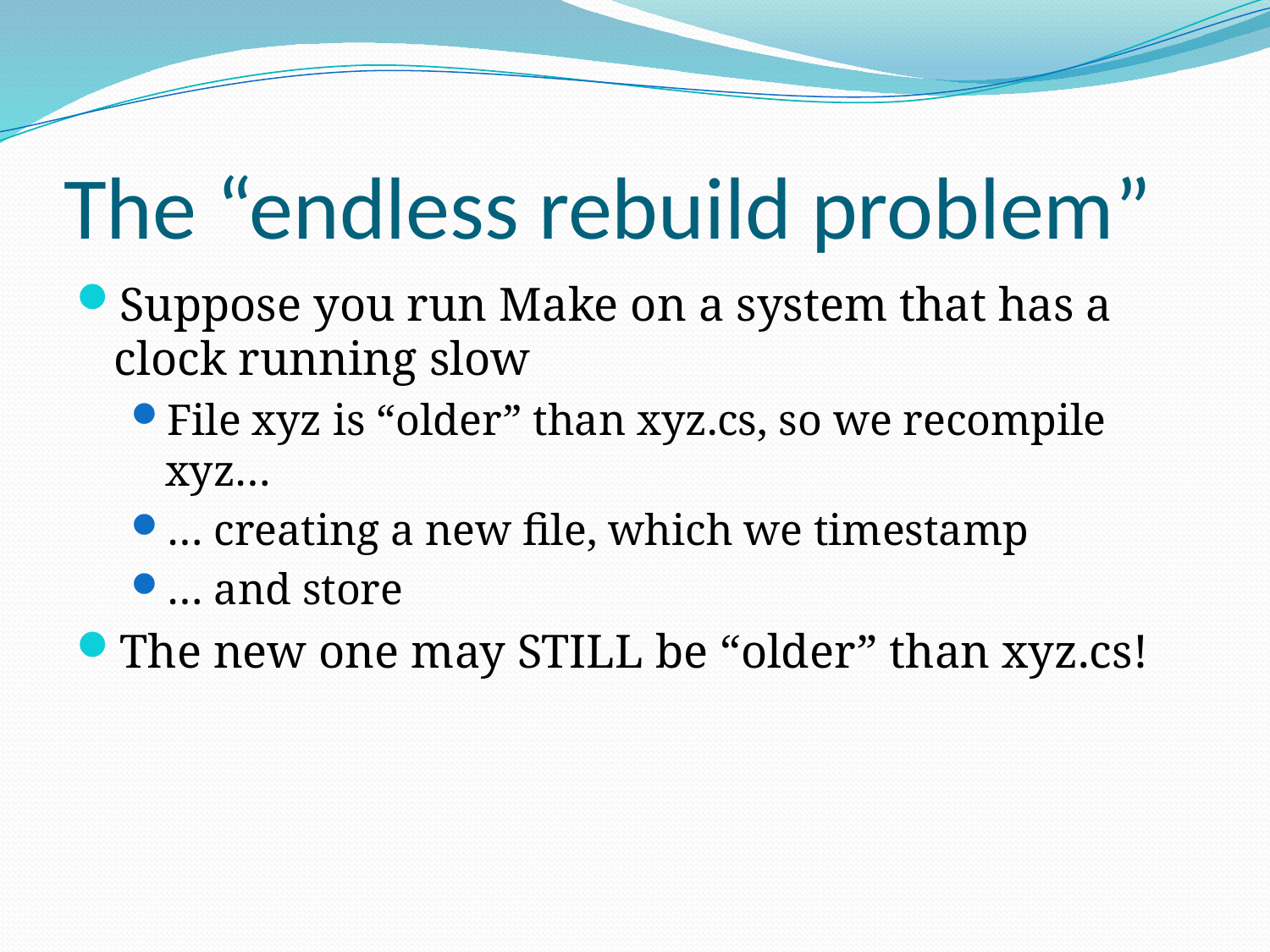

# The “endless rebuild problem”
Suppose you run Make on a system that has a clock running slow
File xyz is “older” than xyz.cs, so we recompile xyz…
… creating a new file, which we timestamp
… and store
The new one may STILL be “older” than xyz.cs!